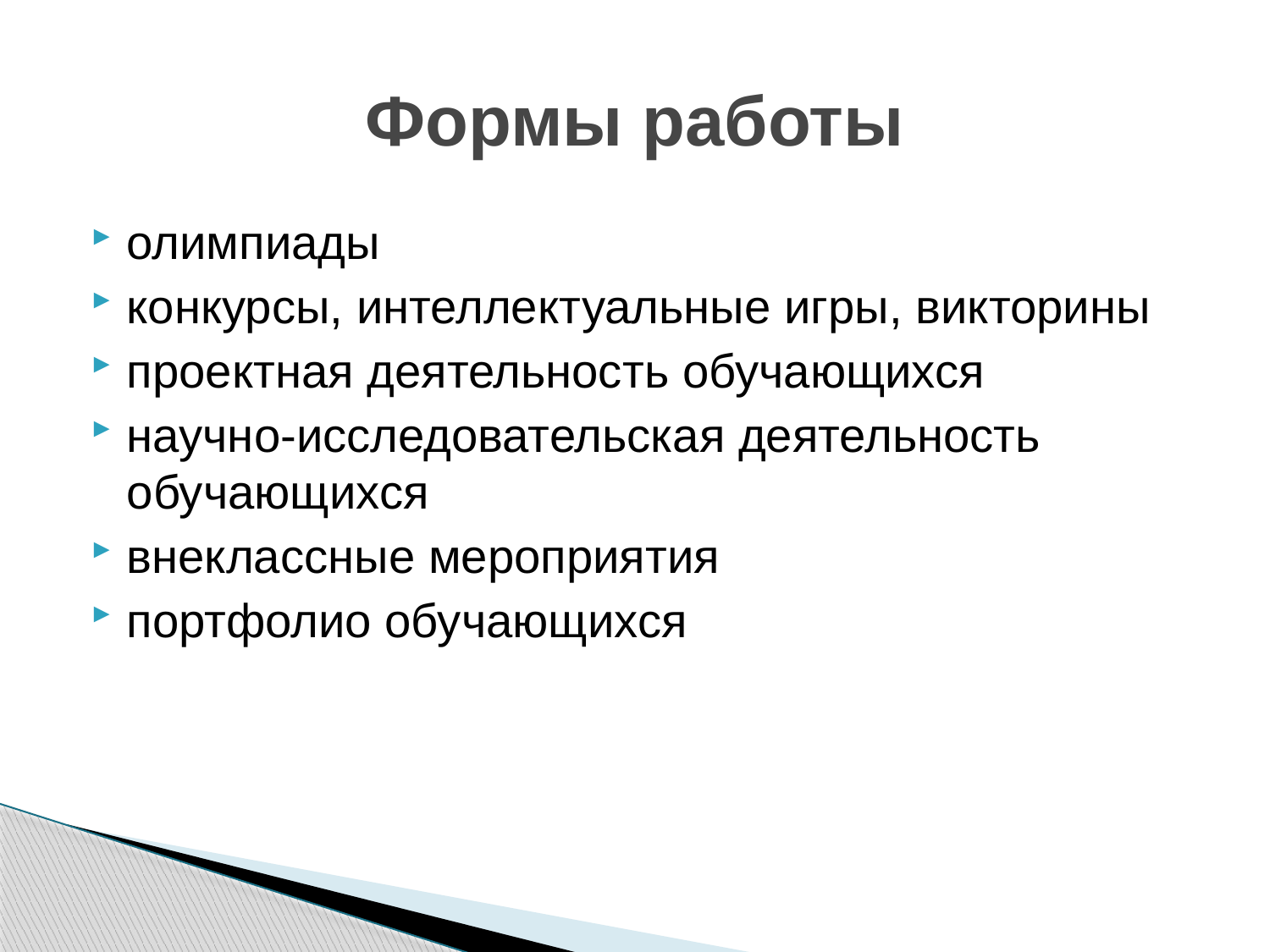

# Формы работы
олимпиады
конкурсы, интеллектуальные игры, викторины
проектная деятельность обучающихся
научно-исследовательская деятельность обучающихся
внеклассные мероприятия
портфолио обучающихся